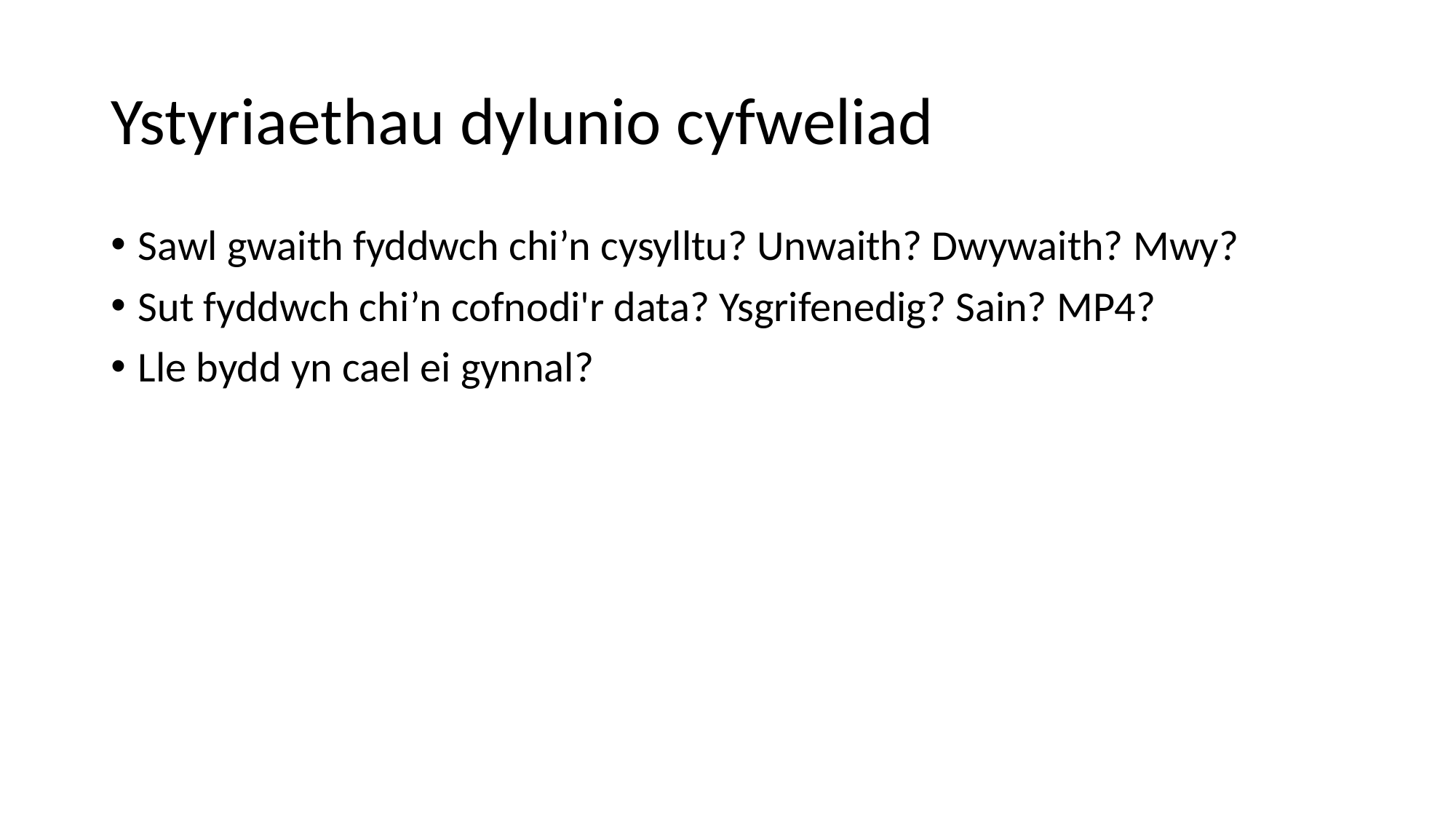

# Ystyriaethau dylunio cyfweliad
Sawl gwaith fyddwch chi’n cysylltu? Unwaith? Dwywaith? Mwy?
Sut fyddwch chi’n cofnodi'r data? Ysgrifenedig? Sain? MP4?
Lle bydd yn cael ei gynnal?